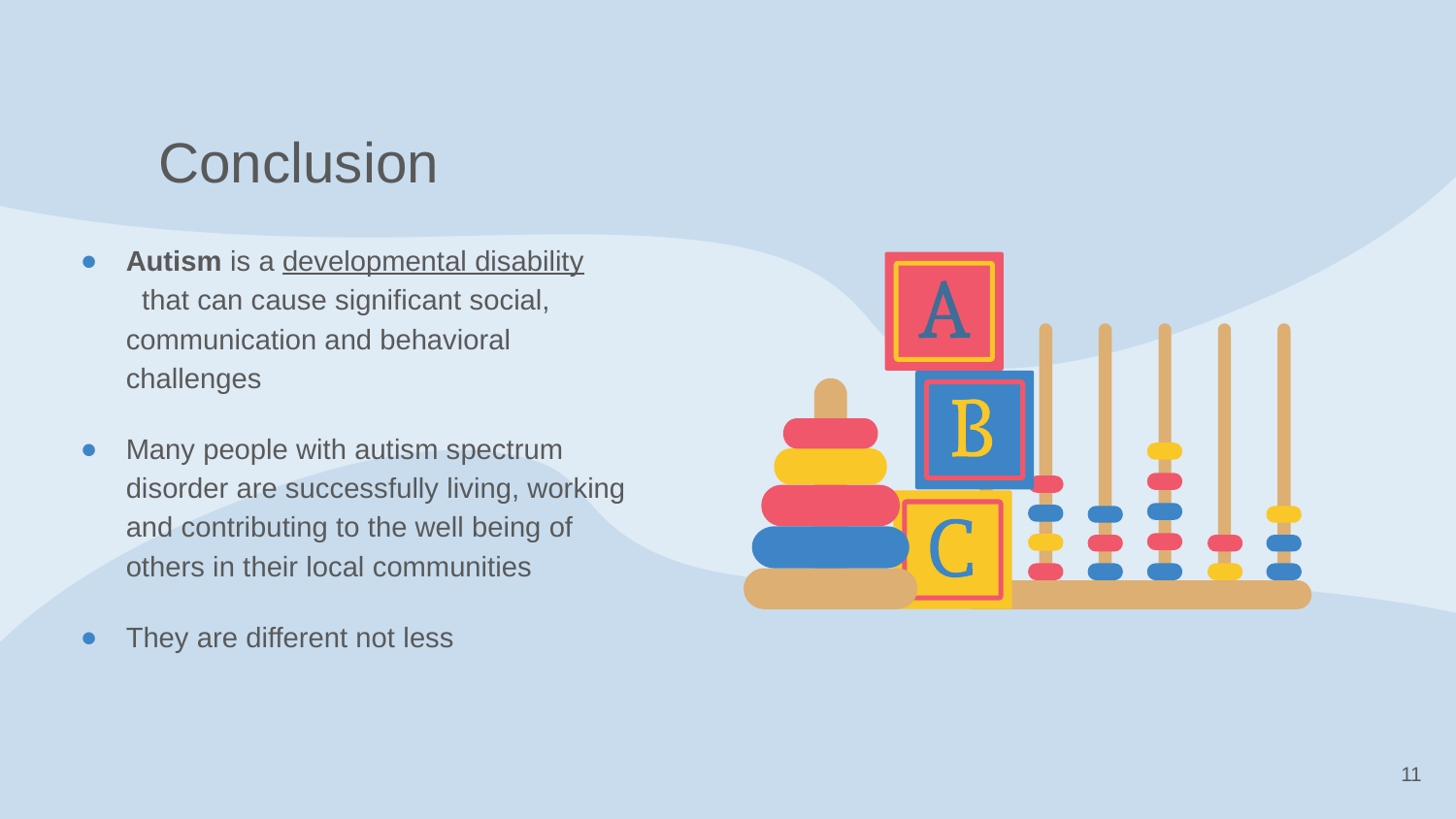

# Conclusion
Autism is a developmental disability  that can cause significant social, communication and behavioral challenges
Many people with autism spectrum disorder are successfully living, working and contributing to the well being of others in their local communities
They are different not less

11